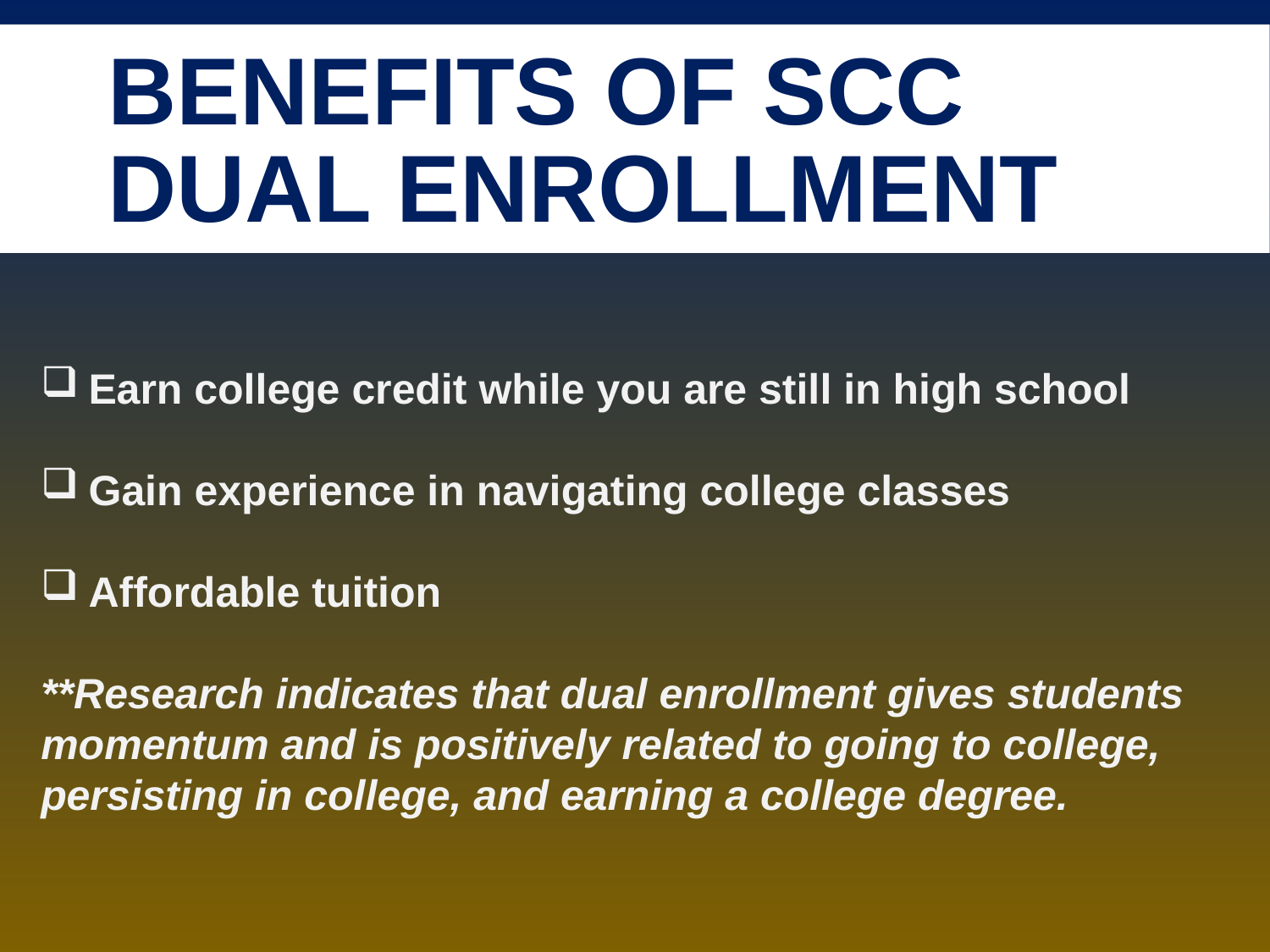

# BENEFITS OF SCC Dual Enrollment

Earn college credit while you are still in high school

Gain experience in navigating college classes

Affordable tuition

**Research indicates that dual enrollment gives students
momentum and is positively related to going to college,
persisting in college, and earning a college degree.